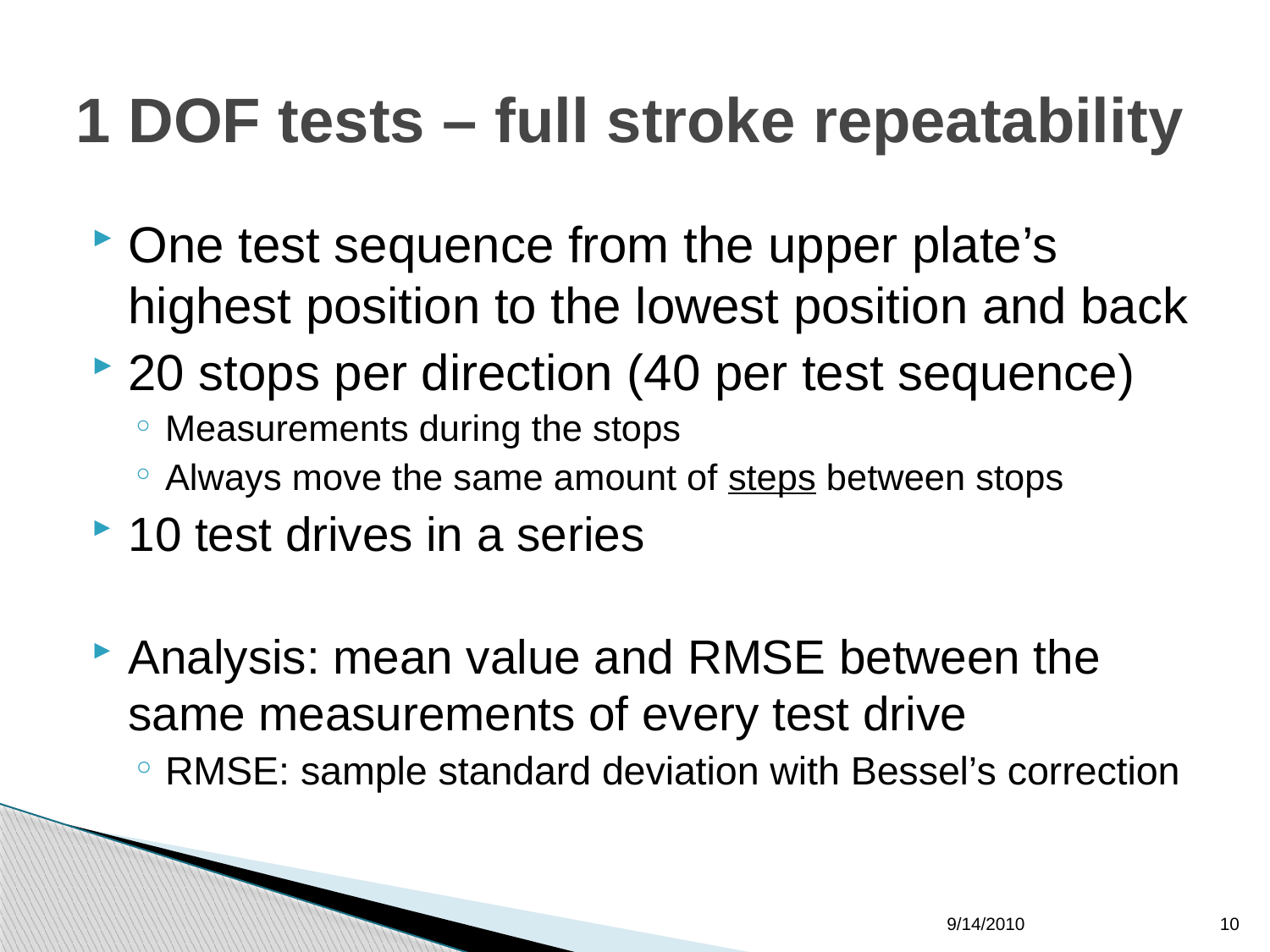

# 1 DOF tests – full stroke repeatability
One test sequence from the upper plate’s highest position to the lowest position and back
20 stops per direction (40 per test sequence)
Measurements during the stops
Always move the same amount of steps between stops
10 test drives in a series

Analysis: mean value and RMSE between the same measurements of every test drive
RMSE: sample standard deviation with Bessel’s correction

9/14/2010
10